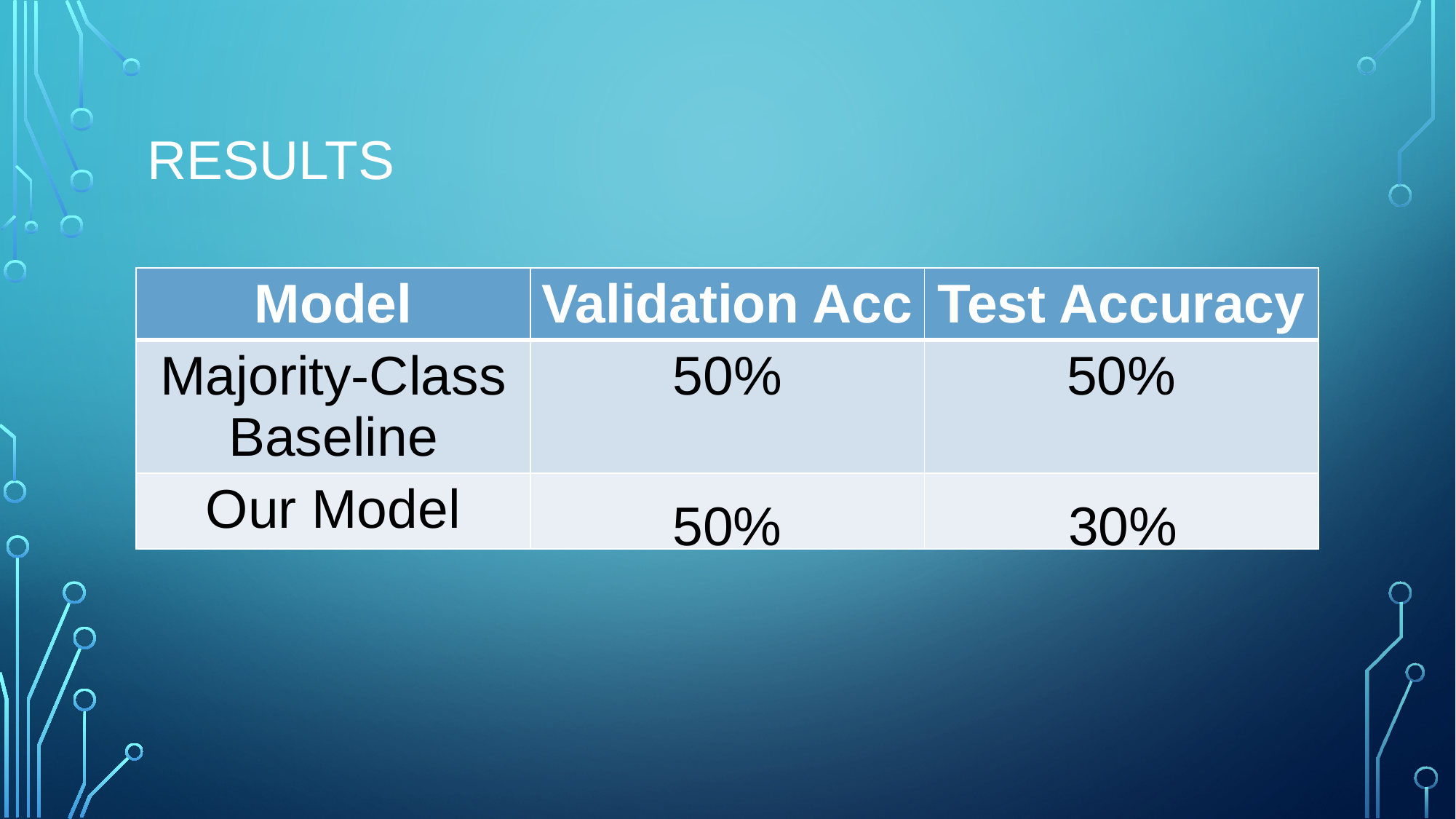

# Results
| Model | Validation Acc | Test Accuracy |
| --- | --- | --- |
| Majority-Class Baseline | 50% | 50% |
| Our Model |  |  |
30%
50%